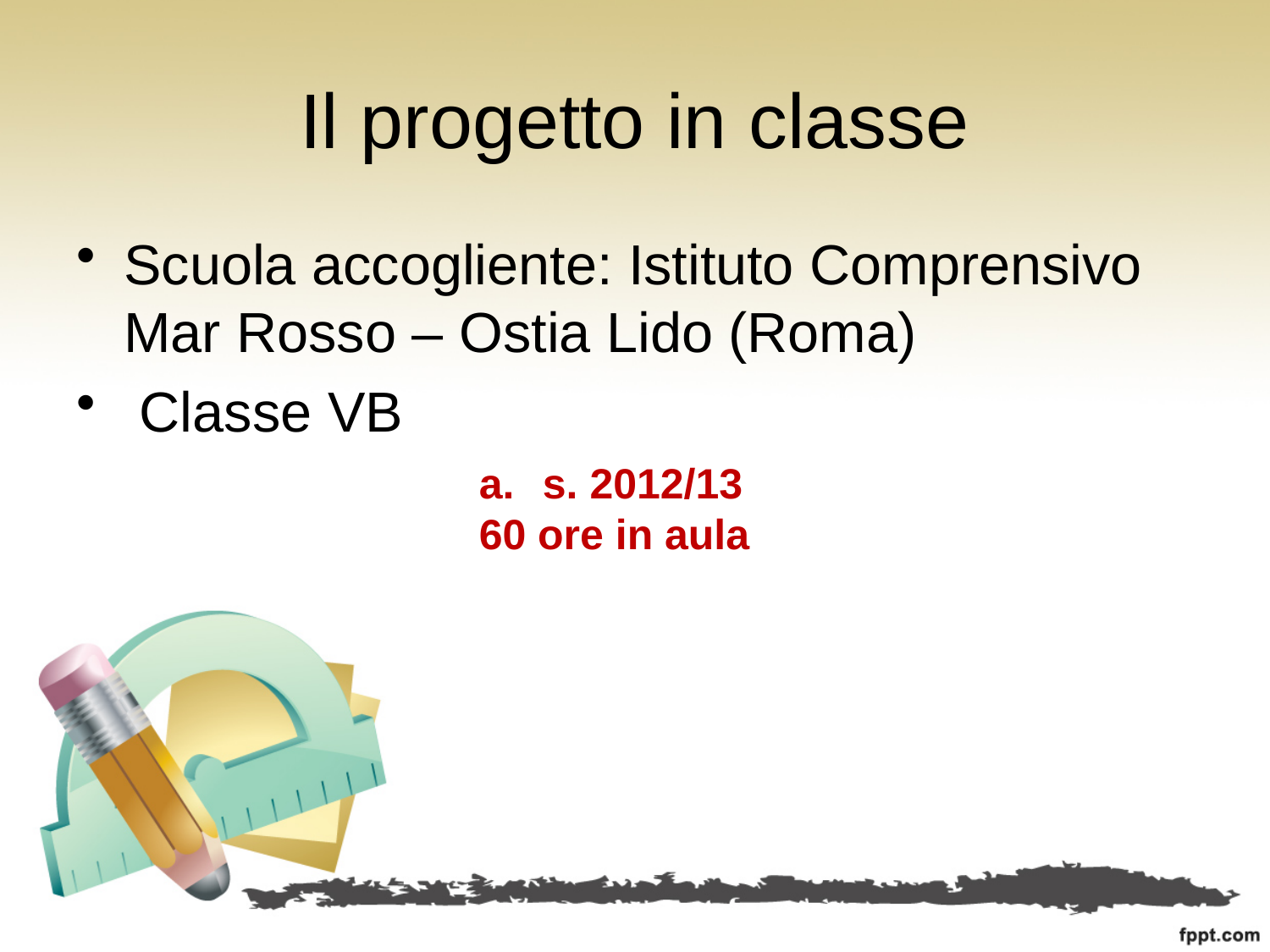

# Il progetto in classe
Scuola accogliente: Istituto Comprensivo Mar Rosso – Ostia Lido (Roma)
 Classe VB

s. 2012/13
60 ore in aula